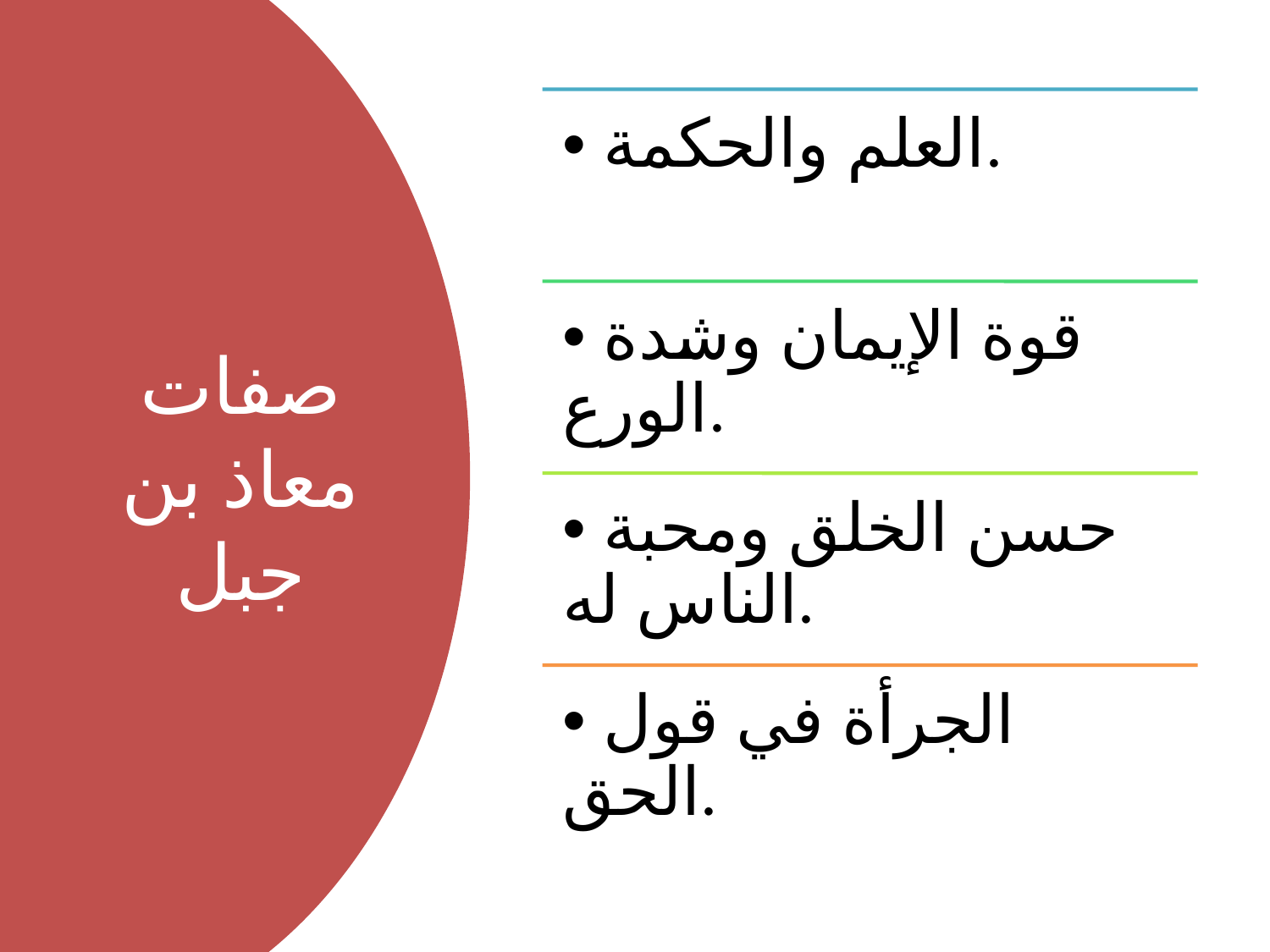

• العلم والحكمة.
• قوة الإيمان وشدة الورع.
• حسن الخلق ومحبة الناس له.
• الجرأة في قول الحق.
# صفات معاذ بن جبل